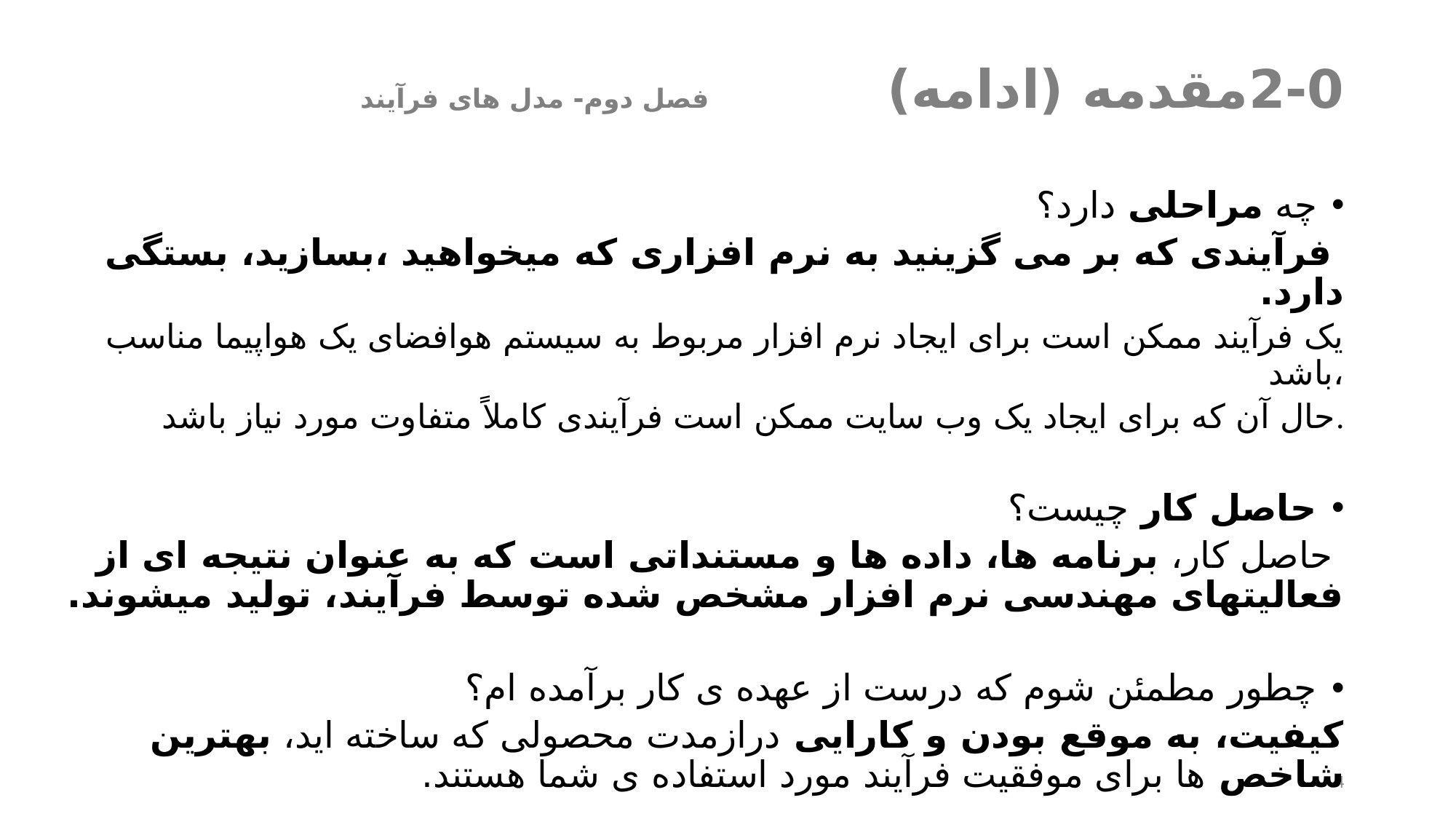

# 2-0	مقدمه (ادامه) 						فصل دوم- مدل های فرآیند
چه مراحلی دارد؟
 فرآیندی که بر می گزینید به نرم افزاری که میخواهید ،بسازید، بستگی دارد.
یک فرآیند ممکن است برای ایجاد نرم افزار مربوط به سیستم هوافضای یک هواپیما مناسب باشد،
حال آن که برای ایجاد یک وب سایت ممکن است فرآیندی کاملاً متفاوت مورد نیاز باشد.

حاصل کار چیست؟
 حاصل کار، برنامه ها، داده ها و مستنداتی است که به عنوان نتیجه ای از فعالیتهای مهندسی نرم افزار مشخص شده توسط فرآیند، تولید میشوند.

چطور مطمئن شوم که درست از عهده ی کار برآمده ام؟
کیفیت، به موقع بودن و کارایی درازمدت محصولی که ساخته اید، بهترین شاخص ها برای موفقیت فرآیند مورد استفاده ی شما هستند.

4